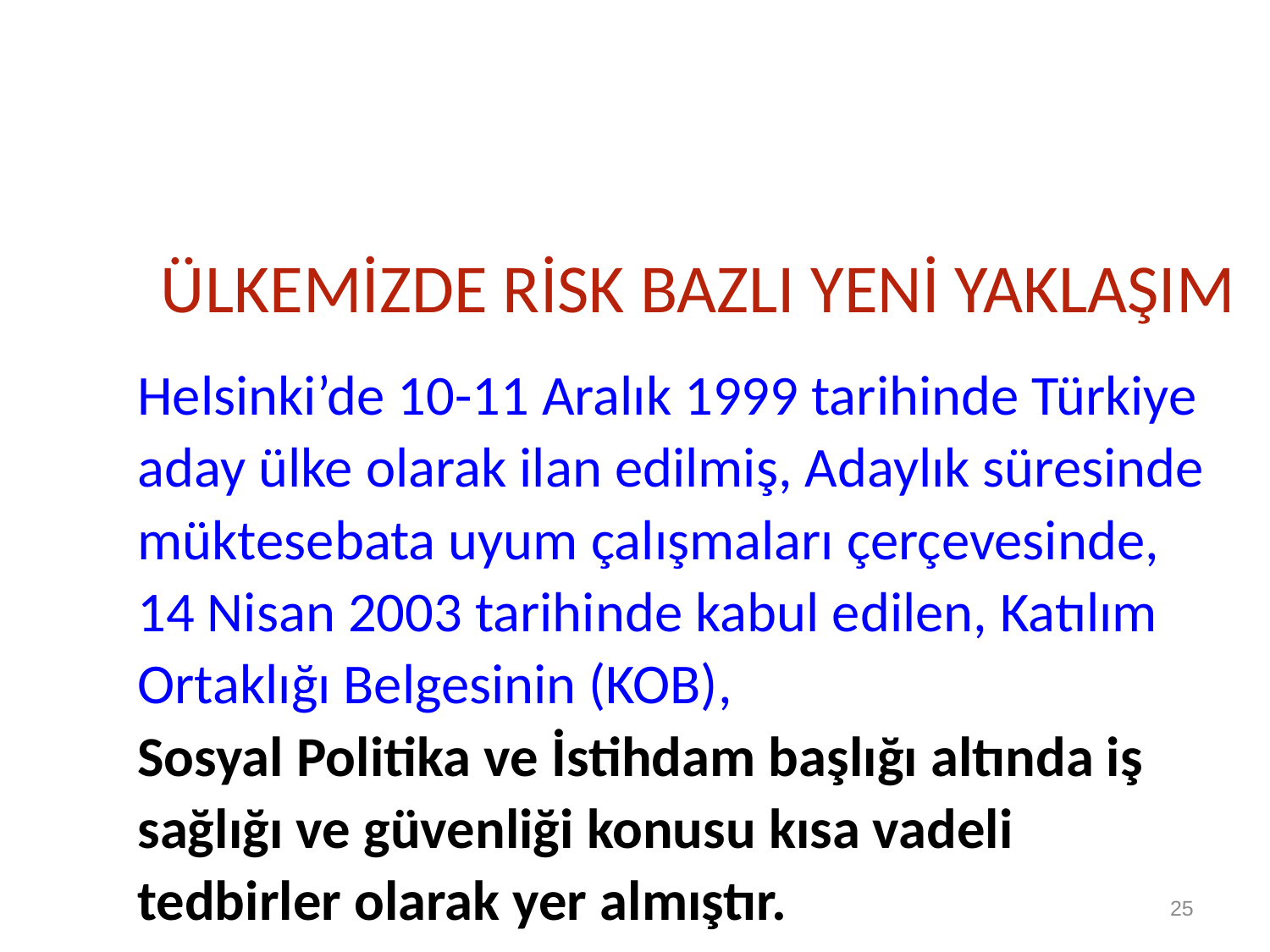

# ÜLKEMİZDE RİSK BAZLI YENİ YAKLAŞIM
Helsinki’de 10-11 Aralık 1999 tarihinde Türkiye
aday ülke olarak ilan edilmiş, Adaylık süresinde
müktesebata uyum çalışmaları çerçevesinde,
14 Nisan 2003 tarihinde kabul edilen, Katılım
Ortaklığı Belgesinin (KOB),
Sosyal Politika ve İstihdam başlığı altında iş
sağlığı ve güvenliği konusu kısa vadeli
tedbirler olarak yer almıştır.
25